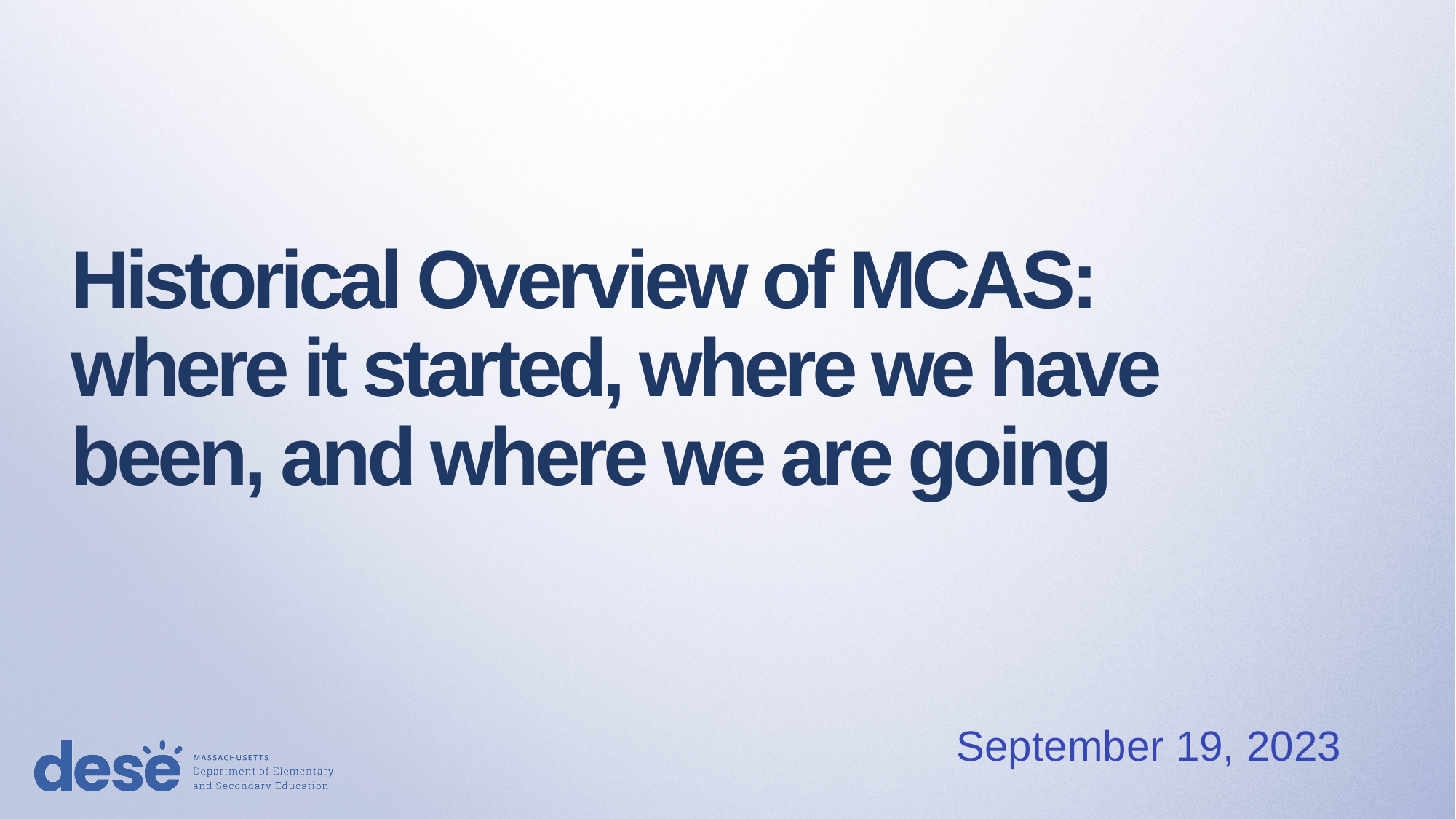

# Historical Overview of MCAS: where it started, where we have been, and where we are going

September 19, 2023